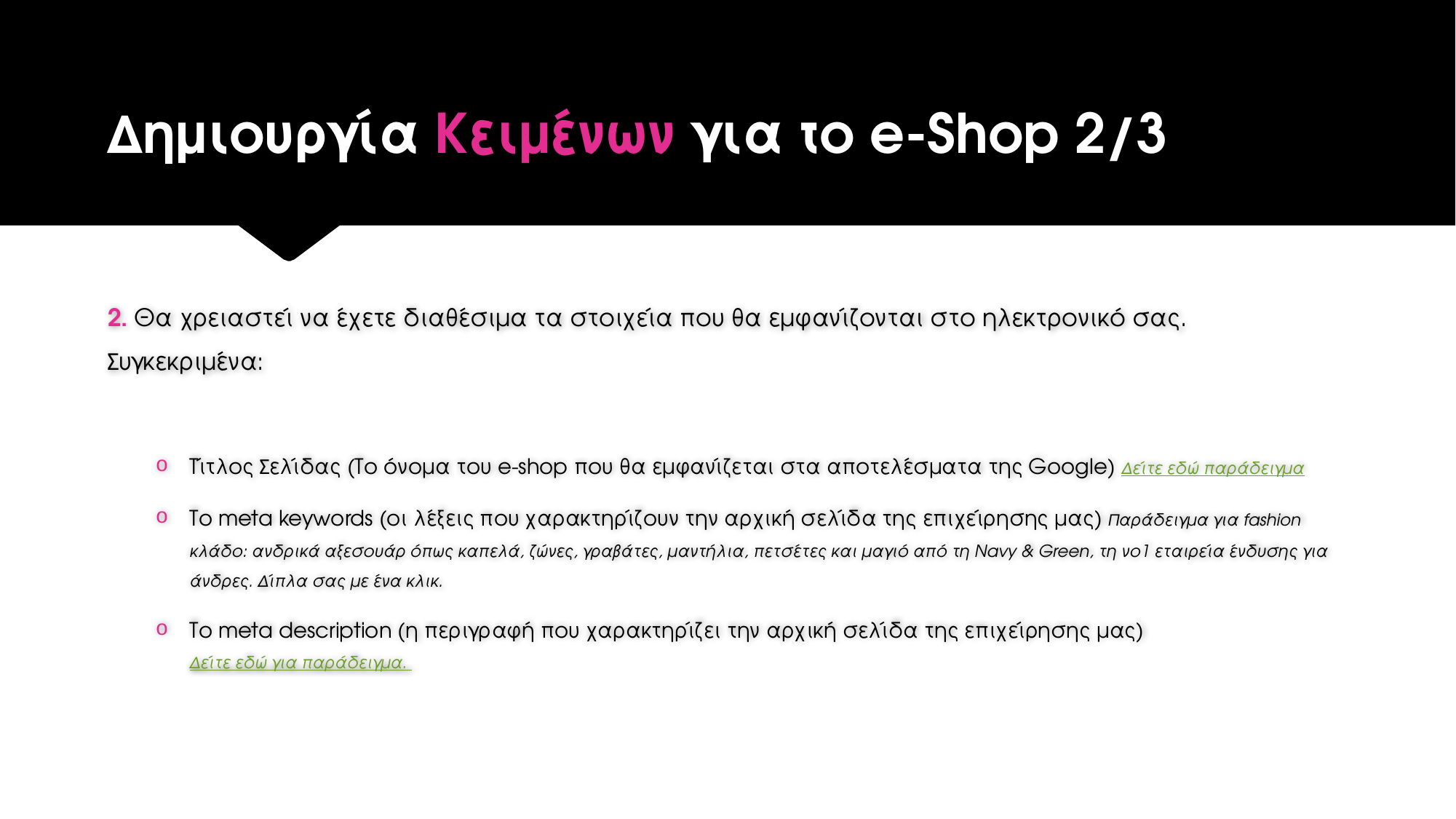

# Δημιουργία Κειμένων για το e-Shop 2/3
2. Θα χρειαστεί να έχετε διαθέσιμα τα στοιχεία που θα εμφανίζονται στο ηλεκτρονικό σας. Συγκεκριμένα:

Τίτλος Σελίδας (Το όνομα του e-shop που θα εμφανίζεται στα αποτελέσματα της Google) Δείτε εδώ παράδειγμα
Το meta keywords (οι λέξεις που χαρακτηρίζουν την αρχική σελίδα της επιχείρησης μας) Παράδειγμα για fashion κλάδο: ανδρικά αξεσουάρ όπως καπελά, ζώνες, γραβάτες, μαντήλια, πετσέτες και μαγιό από τη Navy & Green, τη νο1 εταιρεία ένδυσης για άνδρες. Δίπλα σας με ένα κλικ.
Το meta description (η περιγραφή που χαρακτηρίζει την αρχική σελίδα της επιχείρησης μας) Δείτε εδώ για παράδειγμα.